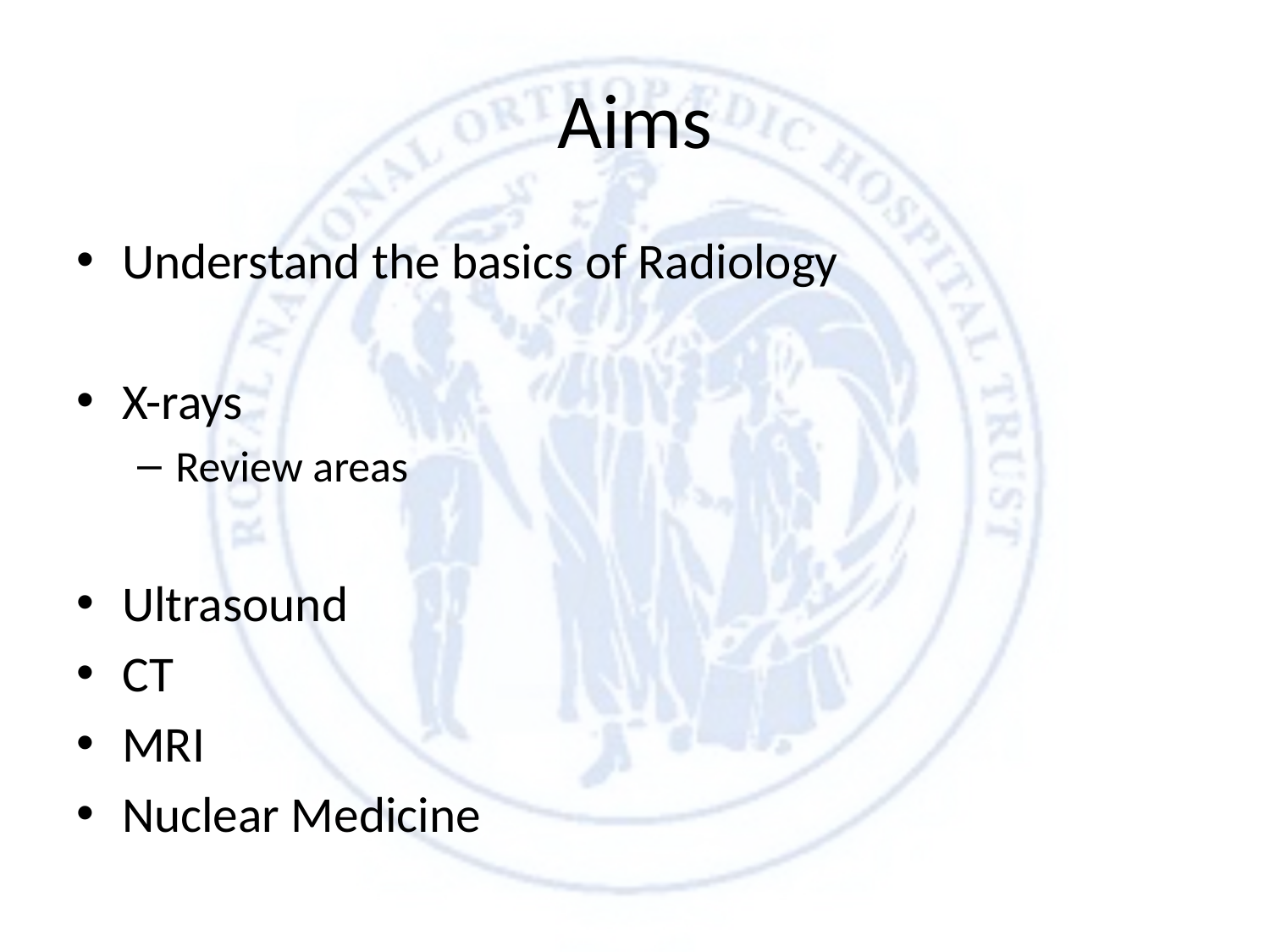

# Aims
Understand the basics of Radiology

X-rays
Review areas

Ultrasound
CT
MRI
Nuclear Medicine